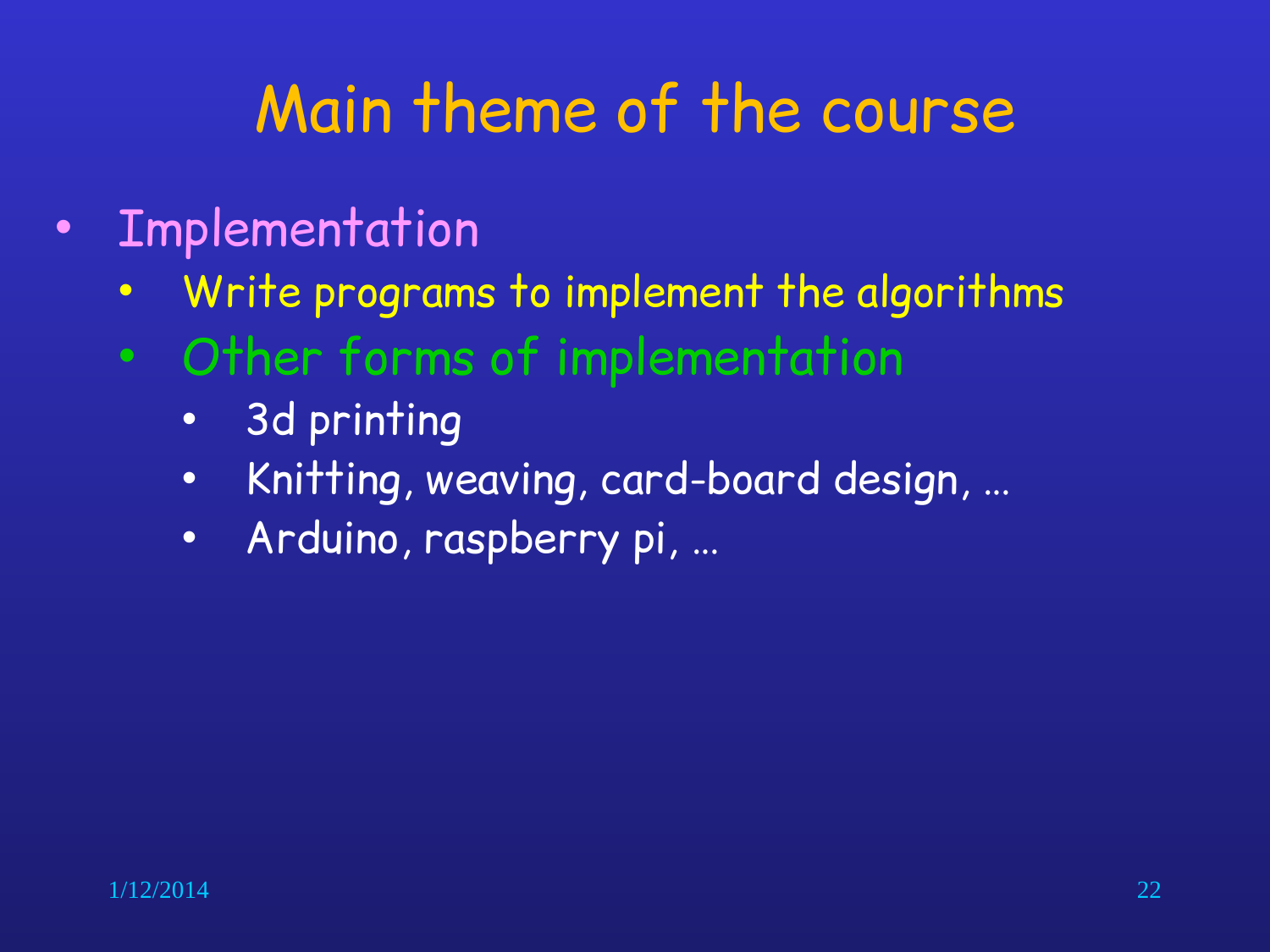

# Main theme of the course
Implementation
Write programs to implement the algorithms
Other forms of implementation
3d printing
Knitting, weaving, card-board design, …
Arduino, raspberry pi, …

1/12/2014
22